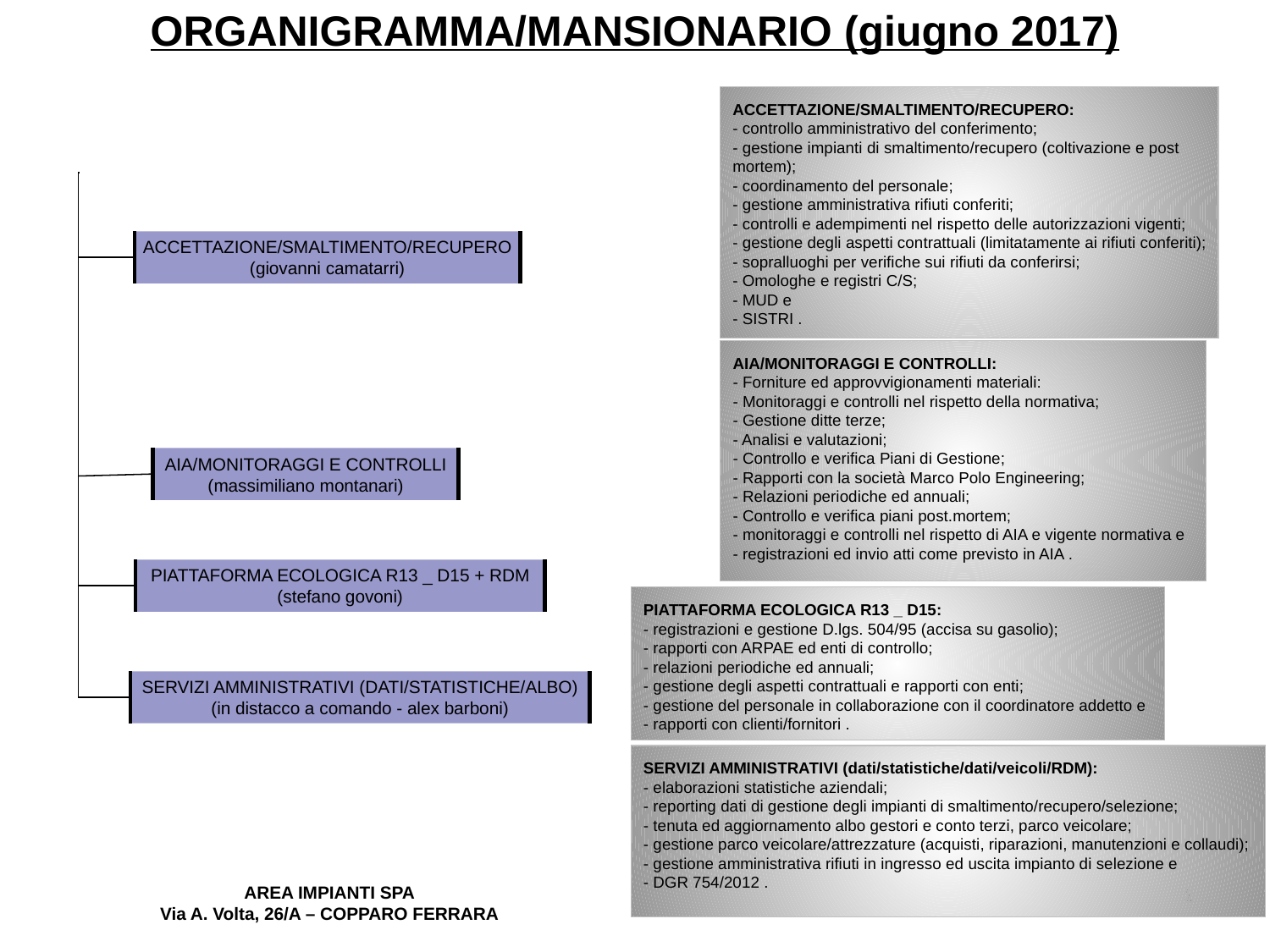

# ORGANIGRAMMA/MANSIONARIO (giugno 2017)
ACCETTAZIONE/SMALTIMENTO/RECUPERO:
- controllo amministrativo del conferimento;
- gestione impianti di smaltimento/recupero (coltivazione e post mortem);
- coordinamento del personale;
- gestione amministrativa rifiuti conferiti;
- controlli e adempimenti nel rispetto delle autorizzazioni vigenti;
- gestione degli aspetti contrattuali (limitatamente ai rifiuti conferiti);
- sopralluoghi per verifiche sui rifiuti da conferirsi;
- Omologhe e registri C/S;
- MUD e
- SISTRI .
ACCETTAZIONE/SMALTIMENTO/RECUPERO
(giovanni camatarri)
PIATTAFORMA ECOLOGICA R13 _ D15 + RDM
(stefano govoni)
SERVIZI AMMINISTRATIVI (DATI/STATISTICHE/ALBO)
(in distacco a comando - alex barboni)
AIA/MONITORAGGI E CONTROLLI:
- Forniture ed approvvigionamenti materiali:
- Monitoraggi e controlli nel rispetto della normativa;
- Gestione ditte terze;
- Analisi e valutazioni;
- Controllo e verifica Piani di Gestione;
- Rapporti con la società Marco Polo Engineering;
- Relazioni periodiche ed annuali;
- Controllo e verifica piani post.mortem;
- monitoraggi e controlli nel rispetto di AIA e vigente normativa e
- registrazioni ed invio atti come previsto in AIA .
AIA/MONITORAGGI E CONTROLLI
(massimiliano montanari)
PIATTAFORMA ECOLOGICA R13 _ D15:
- registrazioni e gestione D.lgs. 504/95 (accisa su gasolio);
- rapporti con ARPAE ed enti di controllo;
- relazioni periodiche ed annuali;
- gestione degli aspetti contrattuali e rapporti con enti;
- gestione del personale in collaborazione con il coordinatore addetto e
- rapporti con clienti/fornitori .

SERVIZI AMMINISTRATIVI (dati/statistiche/dati/veicoli/RDM):
- elaborazioni statistiche aziendali;
- reporting dati di gestione degli impianti di smaltimento/recupero/selezione;
- tenuta ed aggiornamento albo gestori e conto terzi, parco veicolare;
- gestione parco veicolare/attrezzature (acquisti, riparazioni, manutenzioni e collaudi);
- gestione amministrativa rifiuti in ingresso ed uscita impianto di selezione e
- DGR 754/2012 .
AREA IMPIANTI SPA
Via A. Volta, 26/A – COPPARO FERRARA
2